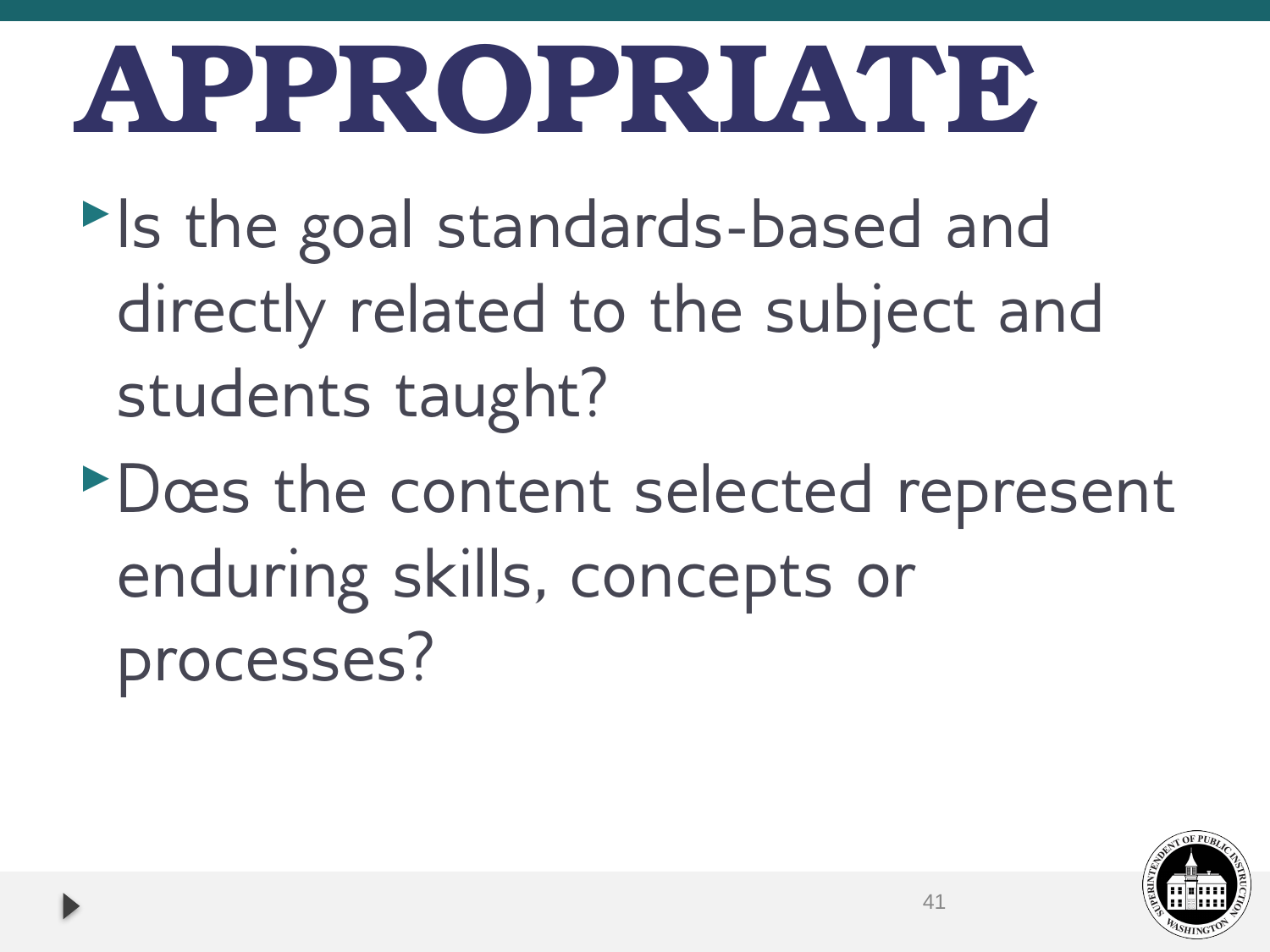

# APPROPRIATE
Is the goal standards-based and directly related to the subject and students taught?
Does the content selected represent enduring skills, concepts or processes?

41